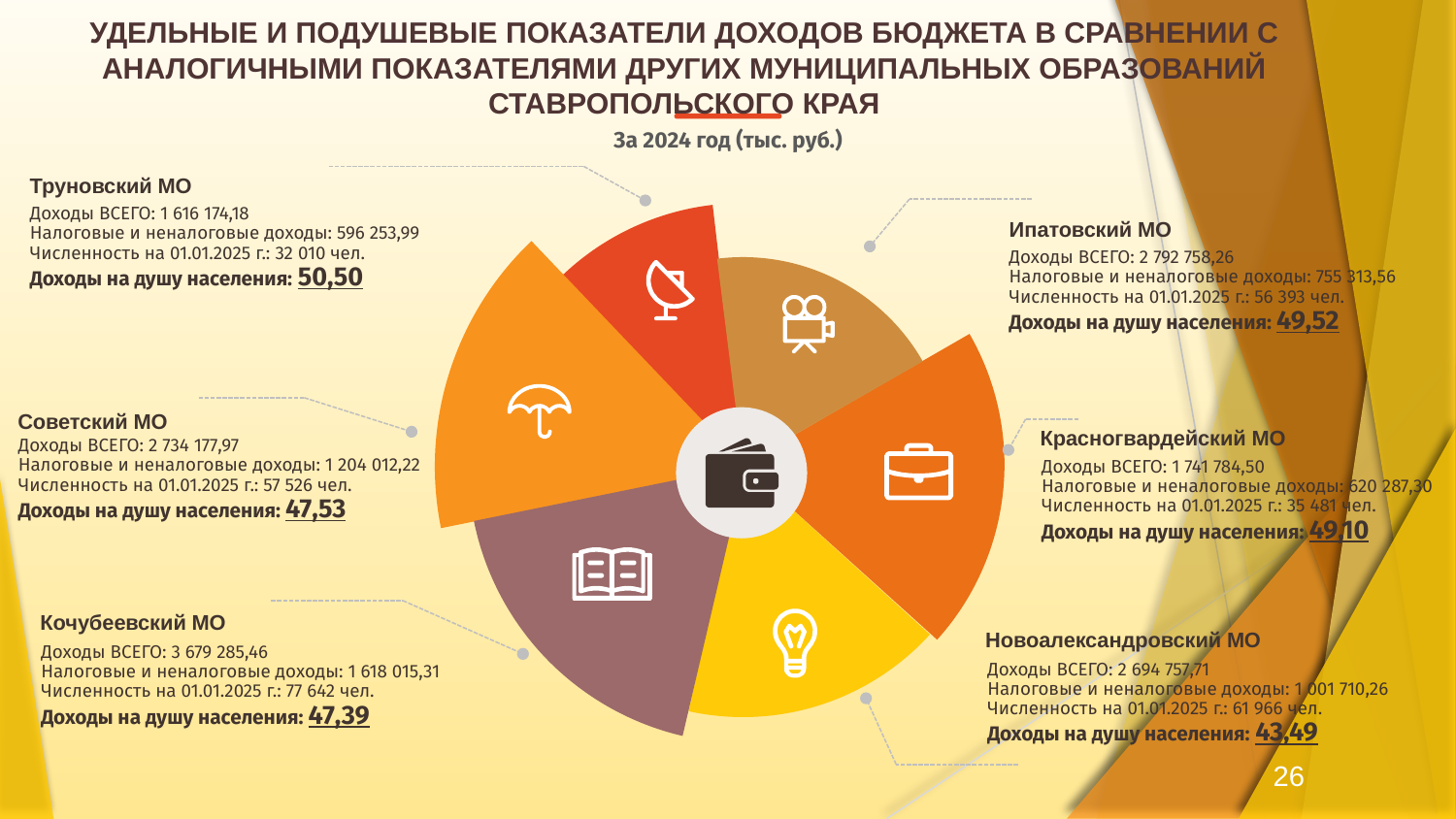

# УДЕЛЬНЫЕ И ПОДУШЕВЫЕ ПОКАЗАТЕЛИ ДОХОДОВ БЮДЖЕТА В СРАВНЕНИИ С АНАЛОГИЧНЫМИ ПОКАЗАТЕЛЯМИ ДРУГИХ МУНИЦИПАЛЬНЫХ ОБРАЗОВАНИЙ СТАВРОПОЛЬСКОГО КРАЯ
За 2024 год (тыс. руб.)

Труновский МО

Доходы ВСЕГО: 1 616 174,18
Налоговые и неналоговые доходы: 596 253,99
Численность на 01.01.2025 г.: 32 010 чел.
Доходы на душу населения: 50,50

Ипатовский МО
Доходы ВСЕГО: 2 792 758,26
Налоговые и неналоговые доходы: 755 313,56
Численность на 01.01.2025 г.: 56 393 чел.
Доходы на душу населения: 49,52

Советский МО
Красногвардейский МО
Доходы ВСЕГО: 2 734 177,97
Налоговые и неналоговые доходы: 1 204 012,22
Численность на 01.01.2025 г.: 57 526 чел.
Доходы на душу населения: 47,53

Доходы ВСЕГО: 1 741 784,50
Налоговые и неналоговые доходы: 620 287,30
Численность на 01.01.2025 г.: 35 481 чел.
Доходы на душу населения: 49,10

Кочубеевский МО

Новоалександровский МО
Доходы ВСЕГО: 3 679 285,46
Налоговые и неналоговые доходы: 1 618 015,31
Численность на 01.01.2025 г.: 77 642 чел.
Доходы на душу населения: 47,39
Доходы ВСЕГО: 2 694 757,71
Налоговые и неналоговые доходы: 1 001 710,26
Численность на 01.01.2025 г.: 61 966 чел.
Доходы на душу населения: 43,49
26